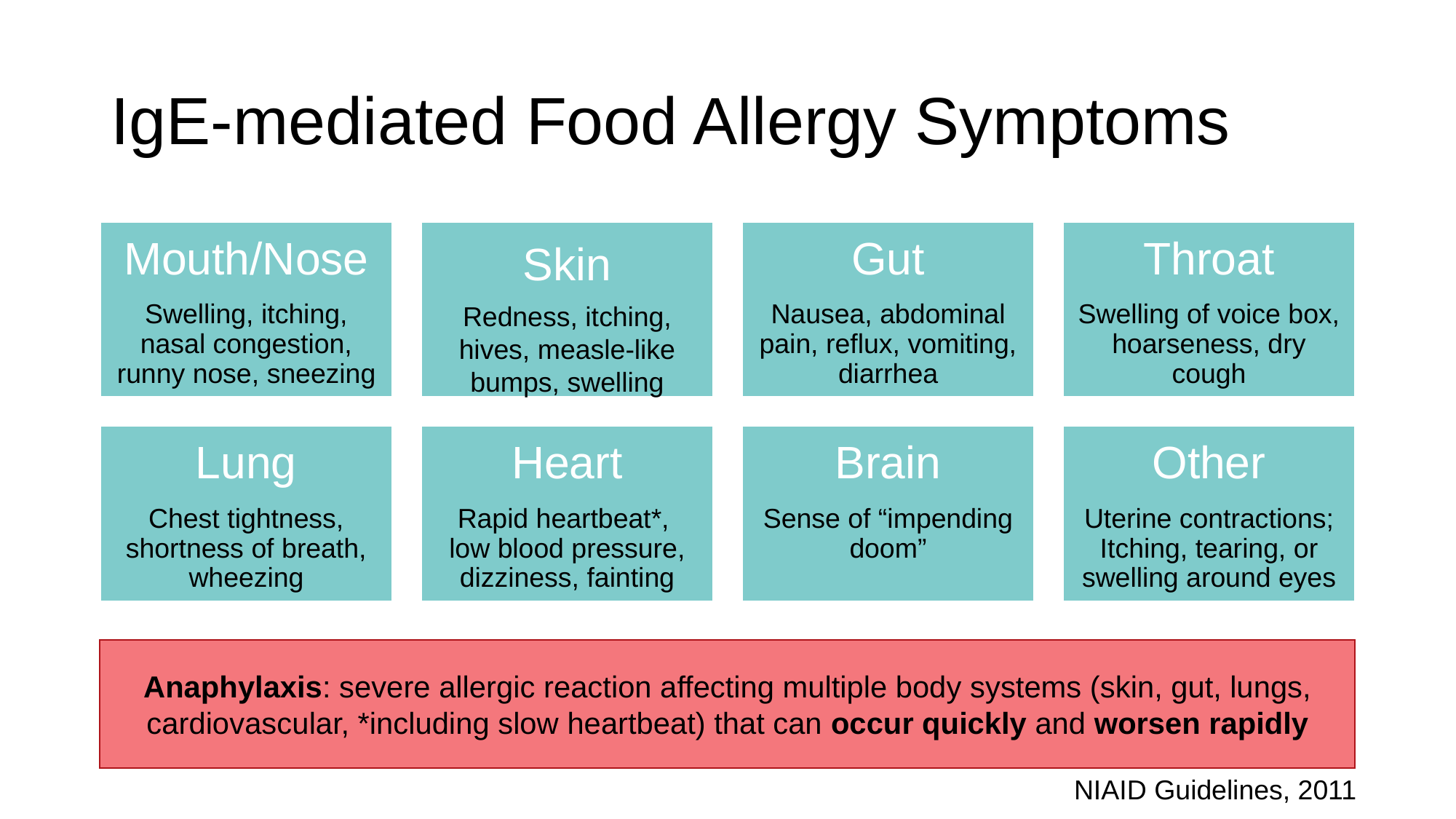

# IgE-mediated Food Allergy Symptoms
Mouth/Nose
Swelling, itching, nasal congestion, runny nose, sneezing
Skin
Redness, itching, hives, measle-like bumps, swelling
Gut
Nausea, abdominal pain, reflux, vomiting, diarrhea
Throat
Swelling of voice box, hoarseness, dry cough
Lung
Chest tightness, shortness of breath, wheezing
Heart
Rapid heartbeat*,  low blood pressure, dizziness, fainting
Brain
Sense of “impending doom”
Other
Uterine contractions; Itching, tearing, or swelling around eyes
Anaphylaxis: severe allergic reaction affecting multiple body systems (skin, gut, lungs, cardiovascular, *including slow heartbeat) that can occur quickly and worsen rapidly
NIAID Guidelines, 2011